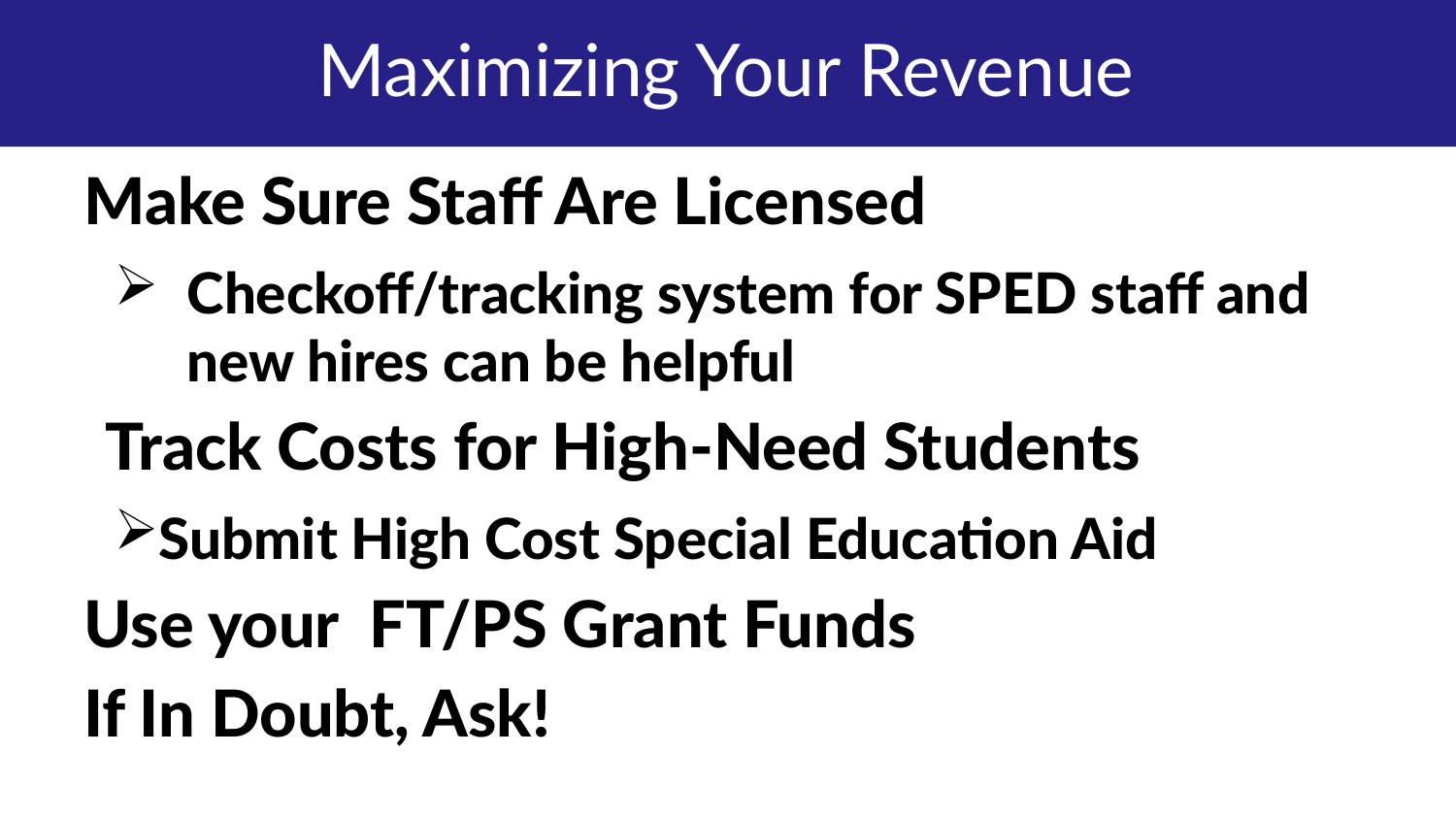

# Maximizing Your Revenue
Make Sure Staff Are Licensed
Checkoff/tracking system for SPED staff and
new hires can be helpful
   Track Costs for High-Need Students
Submit High Cost Special Education Aid
Use your  FT/PS Grant Funds
If In Doubt, Ask!